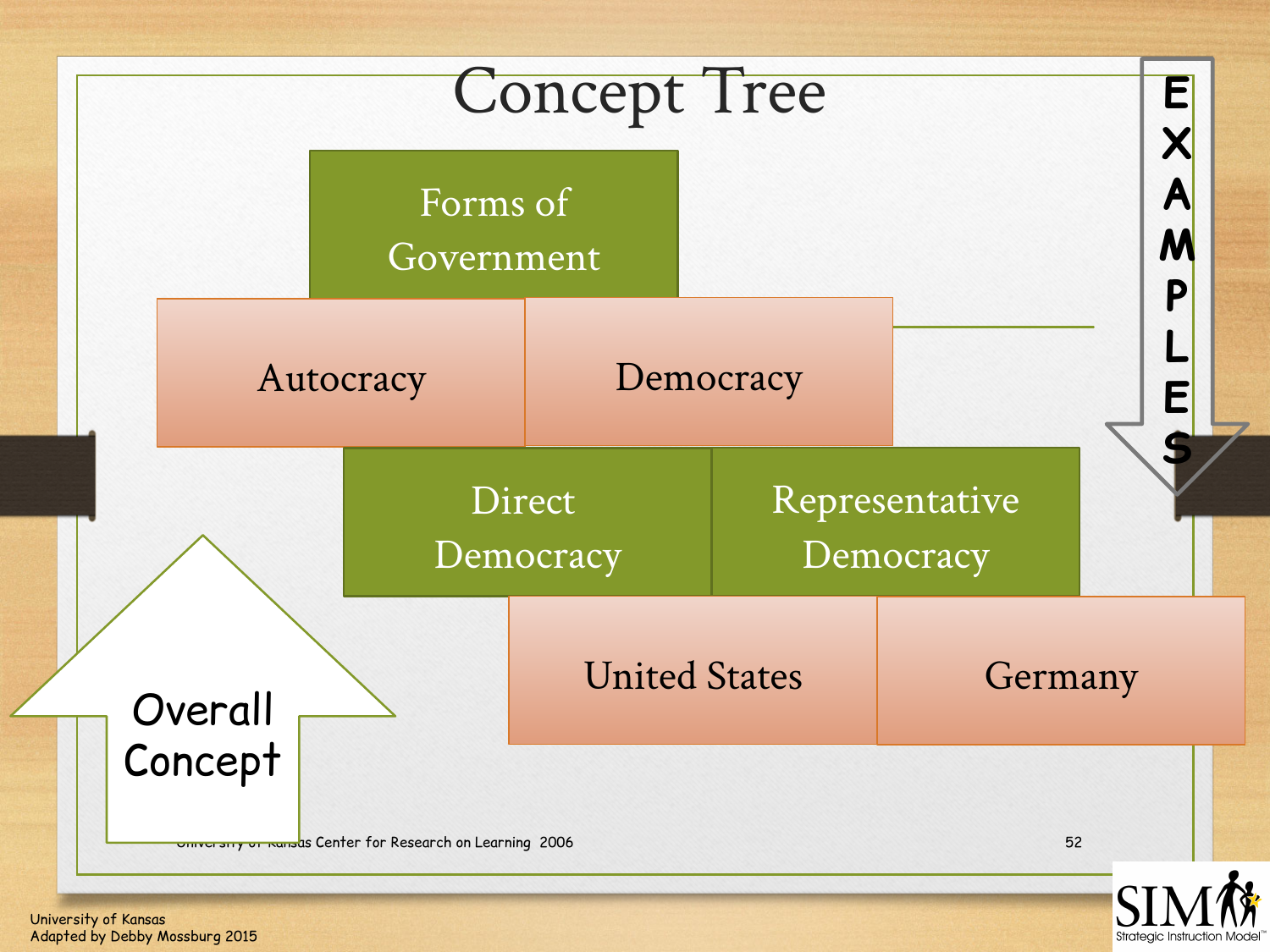

# Concept Tree
EXAMPLES
Forms of Government
Democracy
Autocracy
Representative Democracy
Direct
Democracy

Overall Concept
United States
Germany
University of Kansas Center for Research on Learning  2006
52